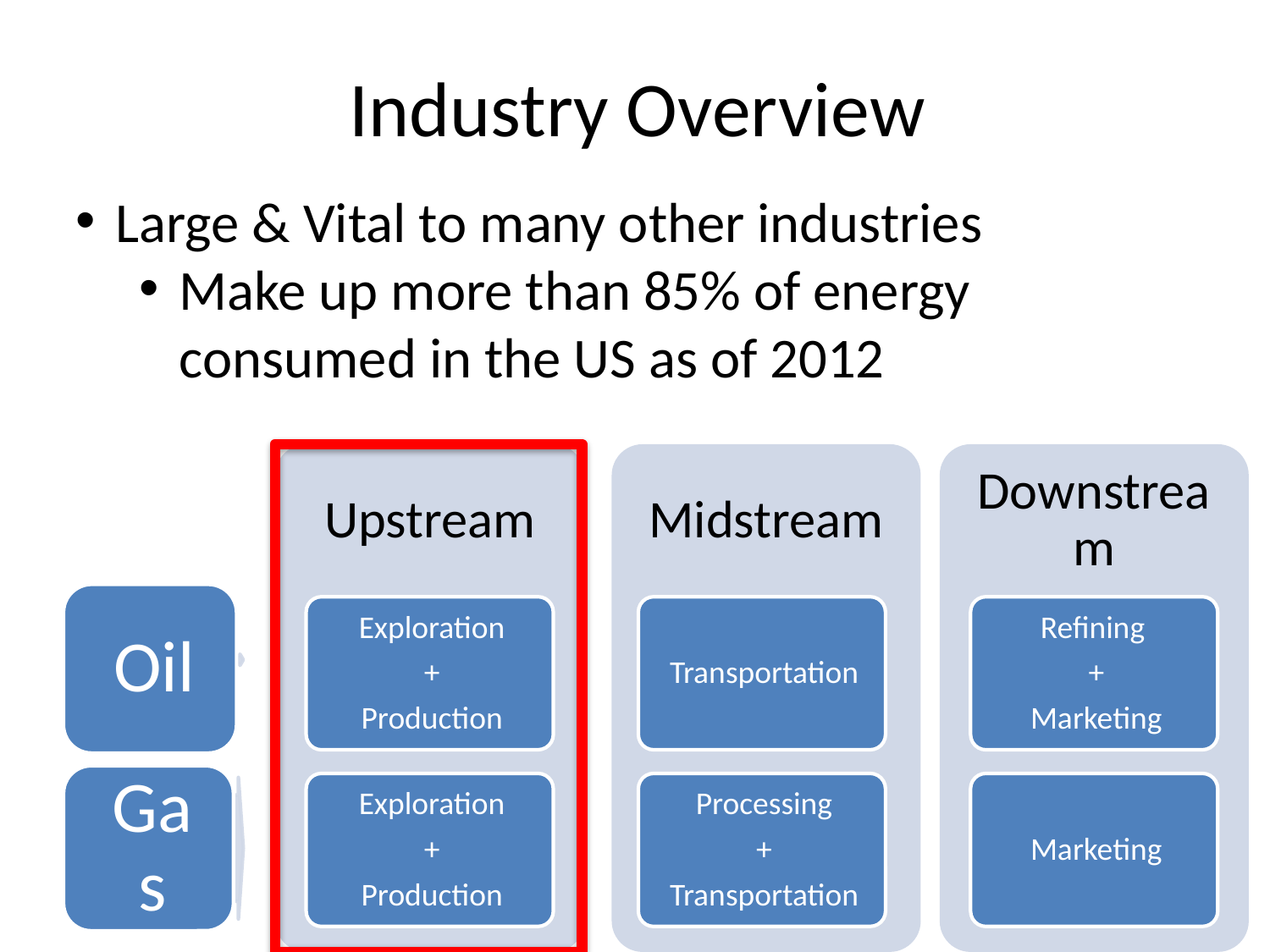

#
Industry Overview
Large & Vital to many other industries
Make up more than 85% of energy consumed in the US as of 2012

Upstream
Exploration
+
Production
Exploration
+
Production
Midstream
Transportation
Processing
+
Transportation
Downstream
Refining
+
Marketing
Marketing
Oil
Gas